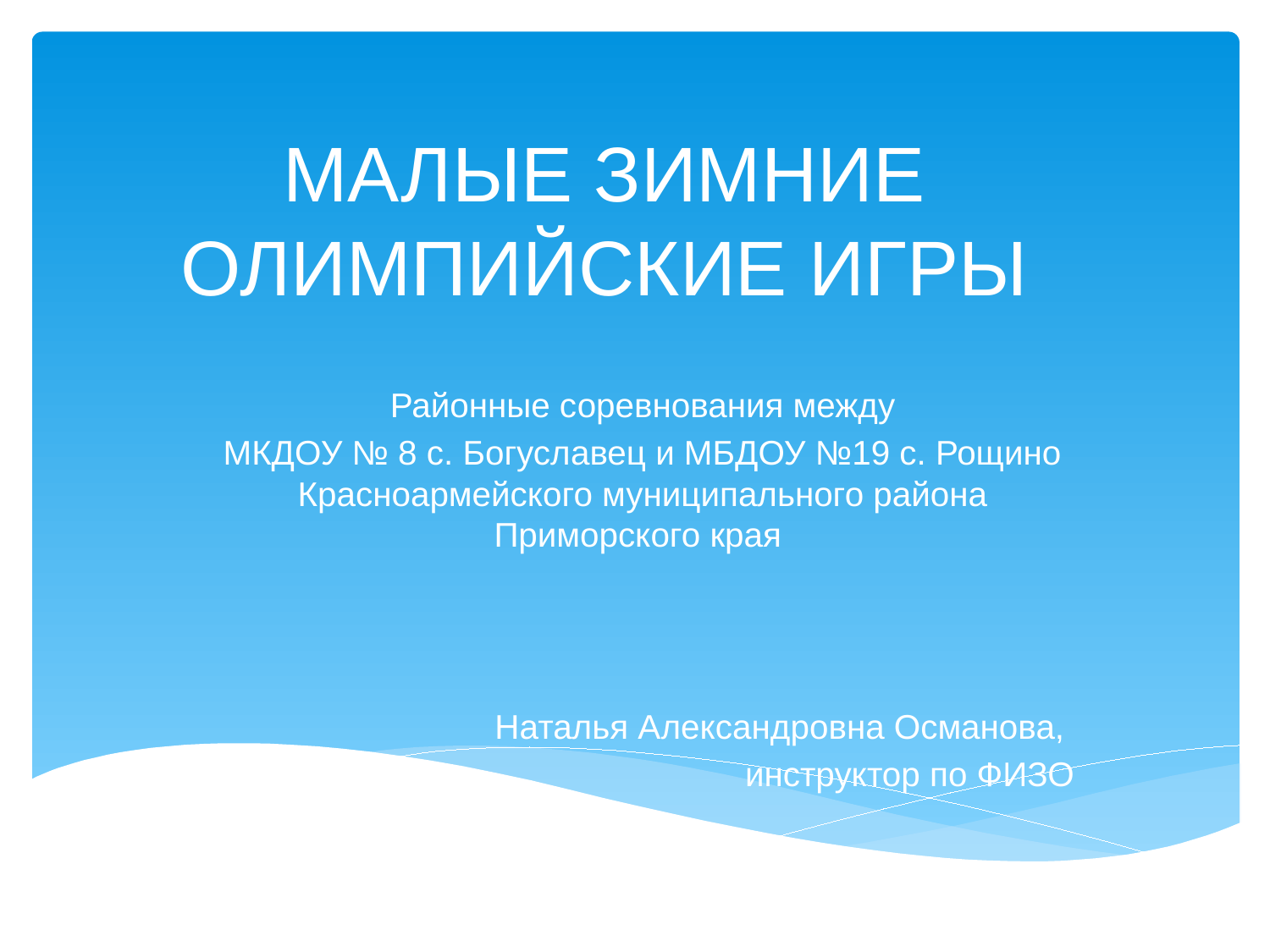

# МАЛЫЕ ЗИМНИЕ ОЛИМПИЙСКИЕ ИГРЫ
Районные соревнования между
МКДОУ № 8 с. Богуславец и МБДОУ №19 с. Рощино Красноармейского муниципального района Приморского края

Наталья Александровна Османова,
инструктор по ФИЗО